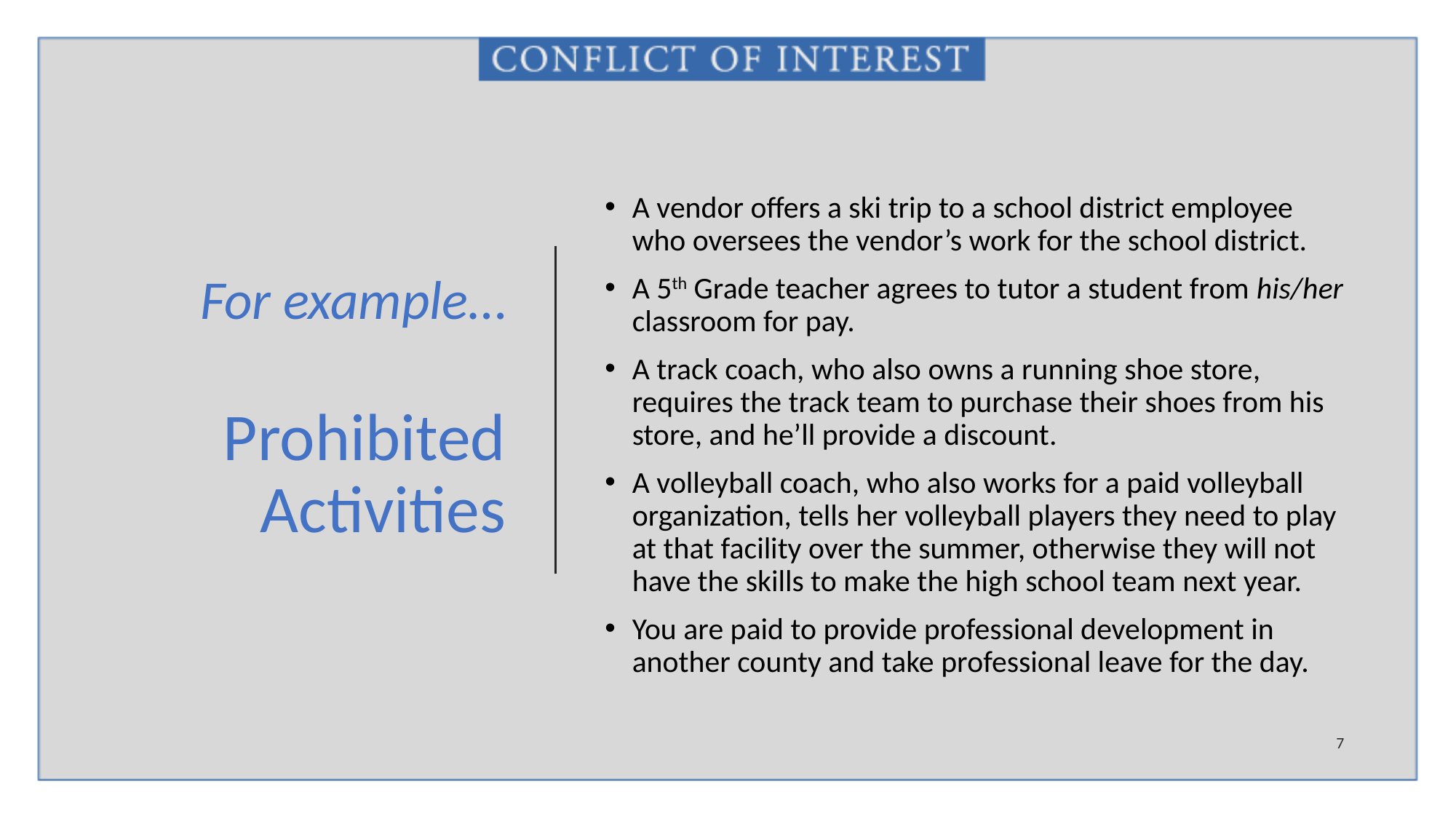

# For example… Prohibited Activities

A vendor offers a ski trip to a school district employee who oversees the vendor’s work for the school district.
A 5th Grade teacher agrees to tutor a student from his/her classroom for pay.
A track coach, who also owns a running shoe store, requires the track team to purchase their shoes from his store, and he’ll provide a discount.
A volleyball coach, who also works for a paid volleyball organization, tells her volleyball players they need to play at that facility over the summer, otherwise they will not have the skills to make the high school team next year.
You are paid to provide professional development in another county and take professional leave for the day.
7